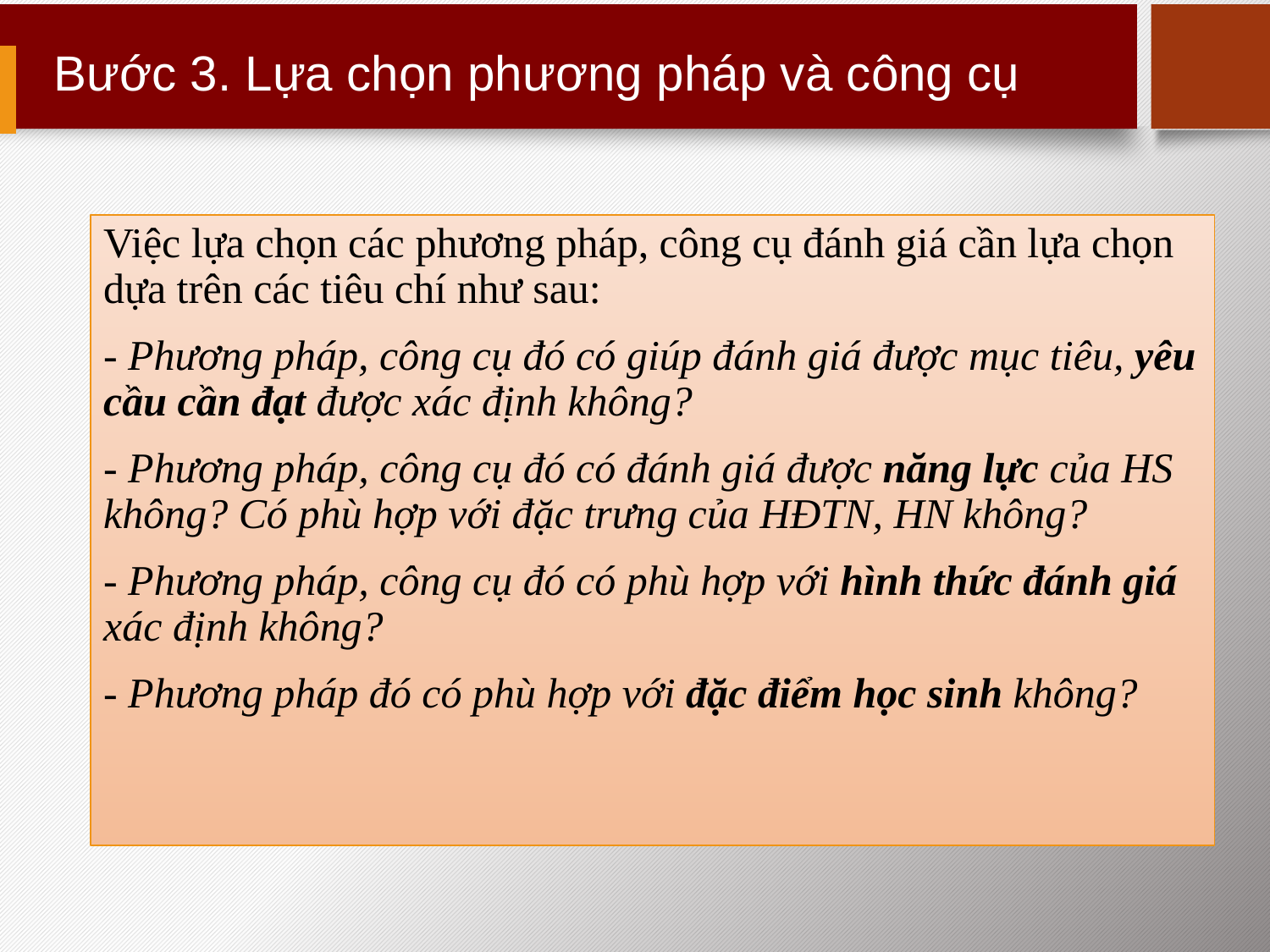

# Bước 3. Lựa chọn phương pháp và công cụ
Việc lựa chọn các phương pháp, công cụ đánh giá cần lựa chọn dựa trên các tiêu chí như sau:
- Phương pháp, công cụ đó có giúp đánh giá được mục tiêu, yêu cầu cần đạt được xác định không?
- Phương pháp, công cụ đó có đánh giá được năng lực của HS không? Có phù hợp với đặc trưng của HĐTN, HN không?
- Phương pháp, công cụ đó có phù hợp với hình thức đánh giá xác định không?
- Phương pháp đó có phù hợp với đặc điểm học sinh không?